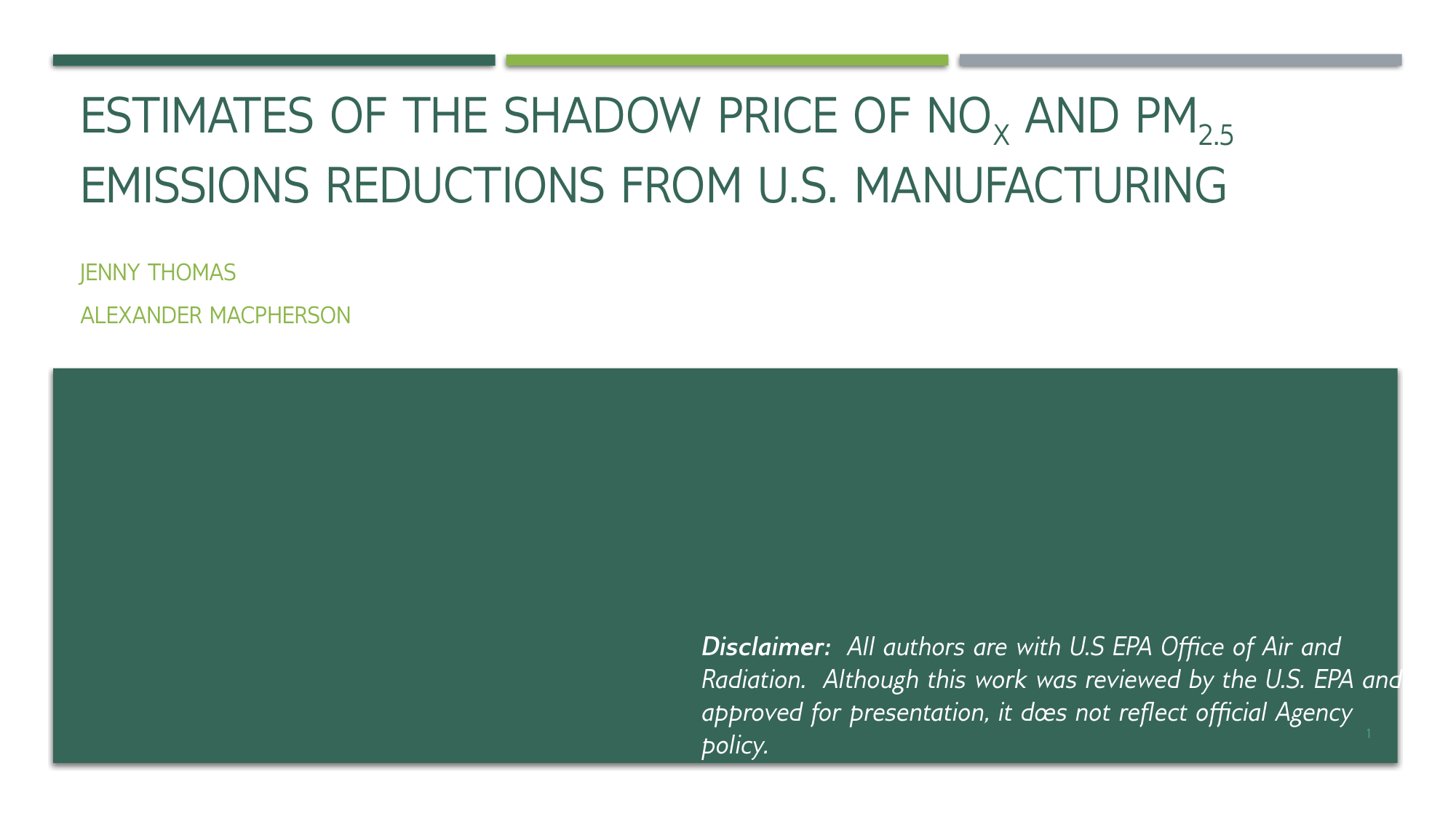

# Estimates of the shadow price of NOx and PM2.5 Emissions Reductions from U.S. Manufacturing
Jenny thomas
Alexander Macpherson
Disclaimer:  All authors are with U.S EPA Office of Air and Radiation.  Although this work was reviewed by the U.S. EPA and approved for presentation, it does not reflect official Agency policy.
1